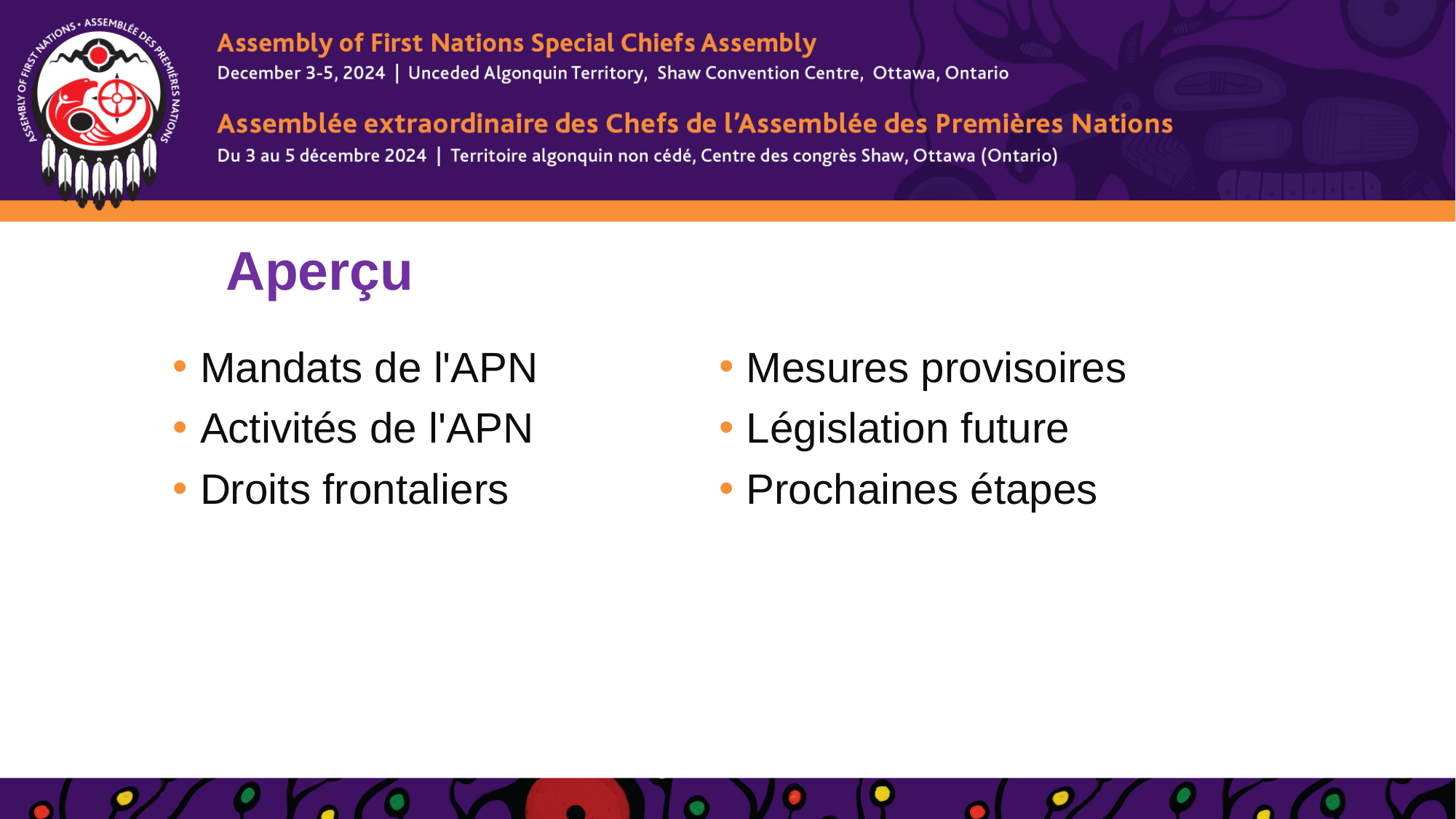

# Aperçu
Mandats de l'APN
Activités de l'APN
Droits frontaliers

Mesures provisoires
Législation future
Prochaines étapes